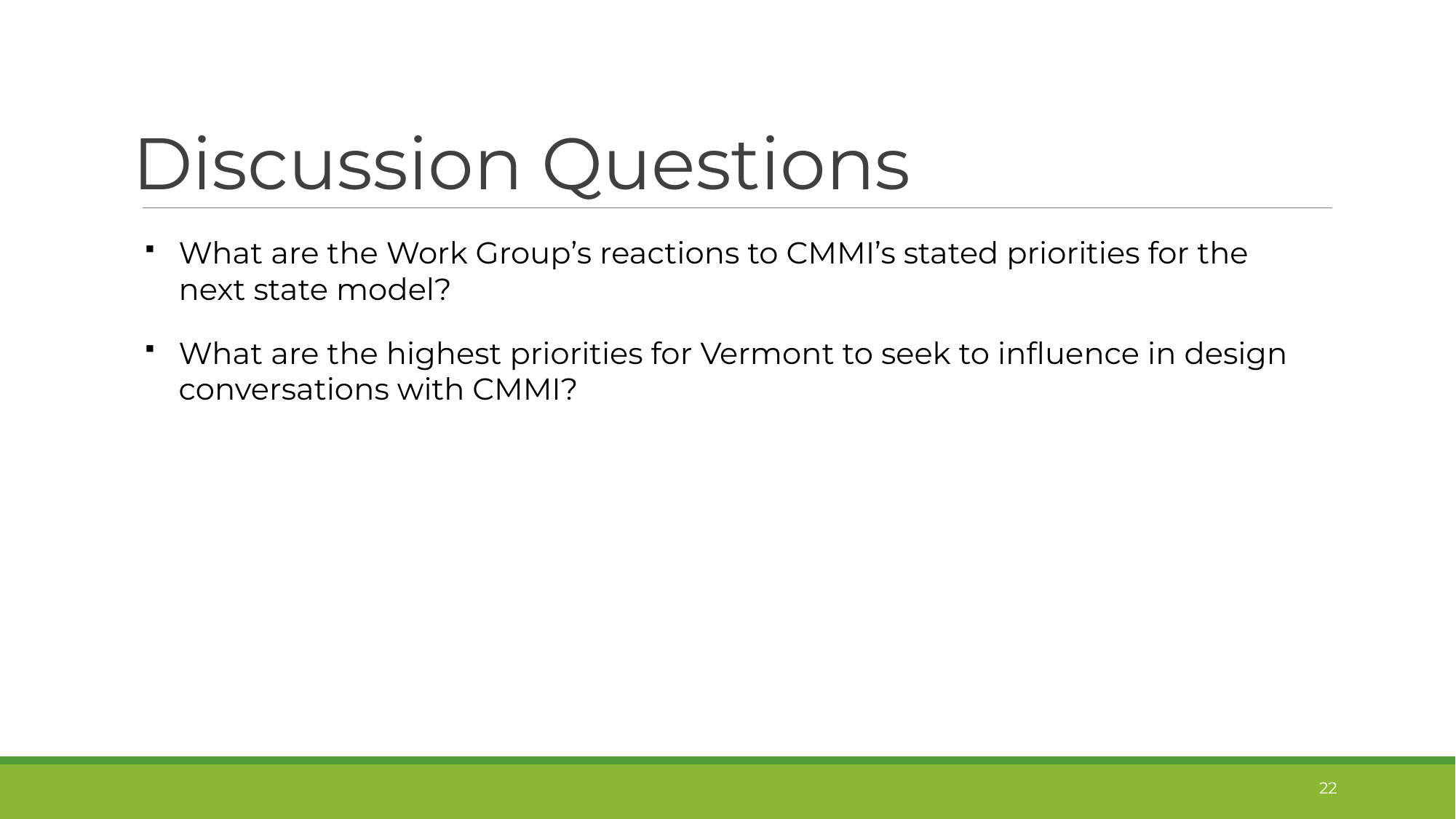

Discussion Questions
What are the Work Group’s reactions to CMMI’s stated priorities for the next state model?
What are the highest priorities for Vermont to seek to influence in design conversations with CMMI?

22